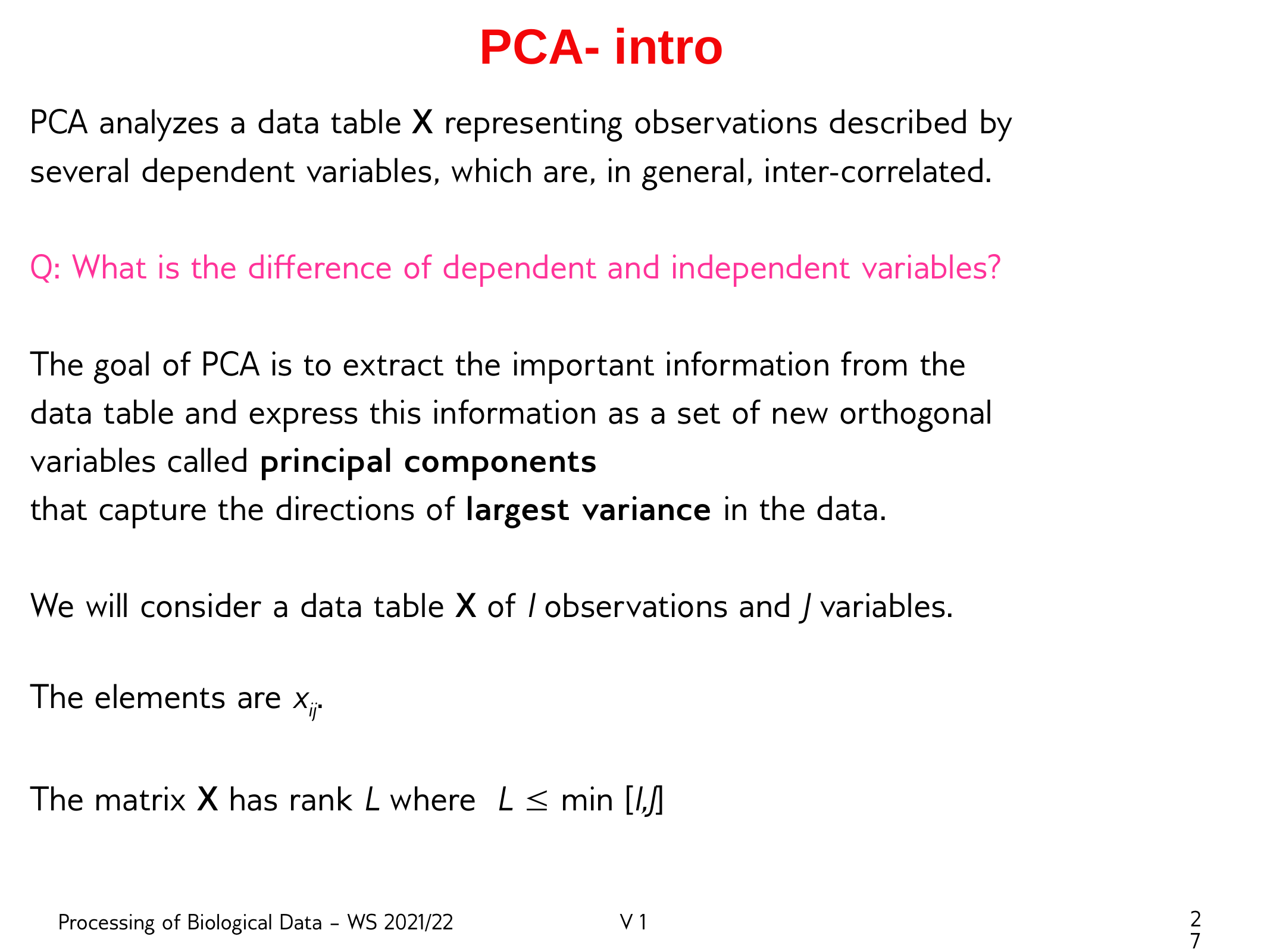

# PCA- intro
PCA analyzes a data table X representing observations described by
several dependent variables, which are, in general, inter-correlated.

Q: What is the difference of dependent and independent variables?

The goal of PCA is to extract the important information from the
data table and express this information as a set of new orthogonal
variables called principal components
that capture the directions of largest variance in the data.

We will consider a data table X of I observations and J variables.

The elements are xij.

The matrix X has rank L where  L ≤ min [I,J]
27